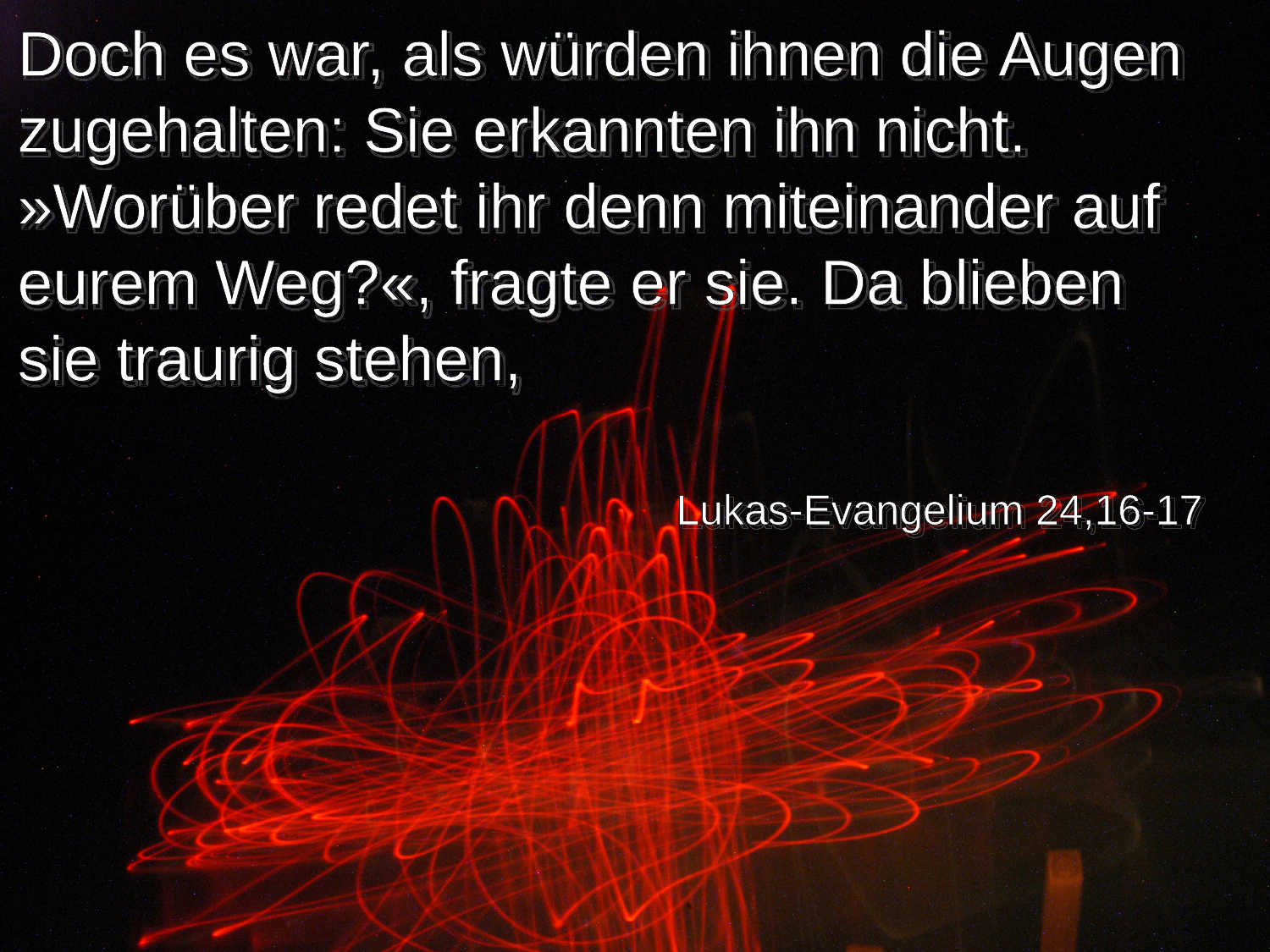

Doch es war, als würden ihnen die Augen zugehalten: Sie erkannten ihn nicht. »Worüber redet ihr denn miteinander auf eurem Weg?«, fragte er sie. Da blieben sie traurig stehen,
Lukas-Evangelium 24,16-17